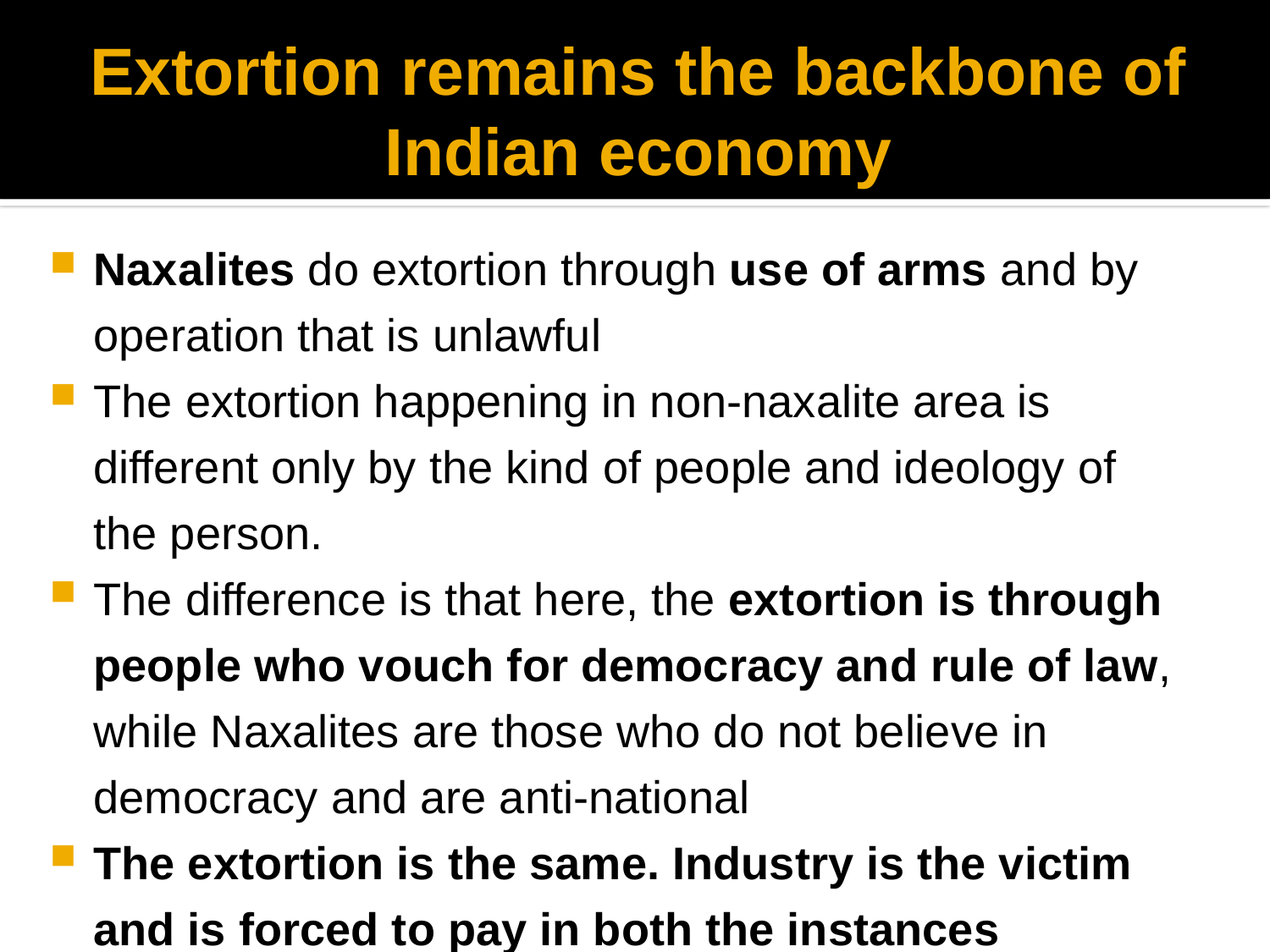

# Extortion remains the backbone of Indian economy
Naxalites do extortion through use of arms and by operation that is unlawful
The extortion happening in non-naxalite area is different only by the kind of people and ideology of the person.
The difference is that here, the extortion is through people who vouch for democracy and rule of law, while Naxalites are those who do not believe in democracy and are anti-national
The extortion is the same. Industry is the victim and is forced to pay in both the instances